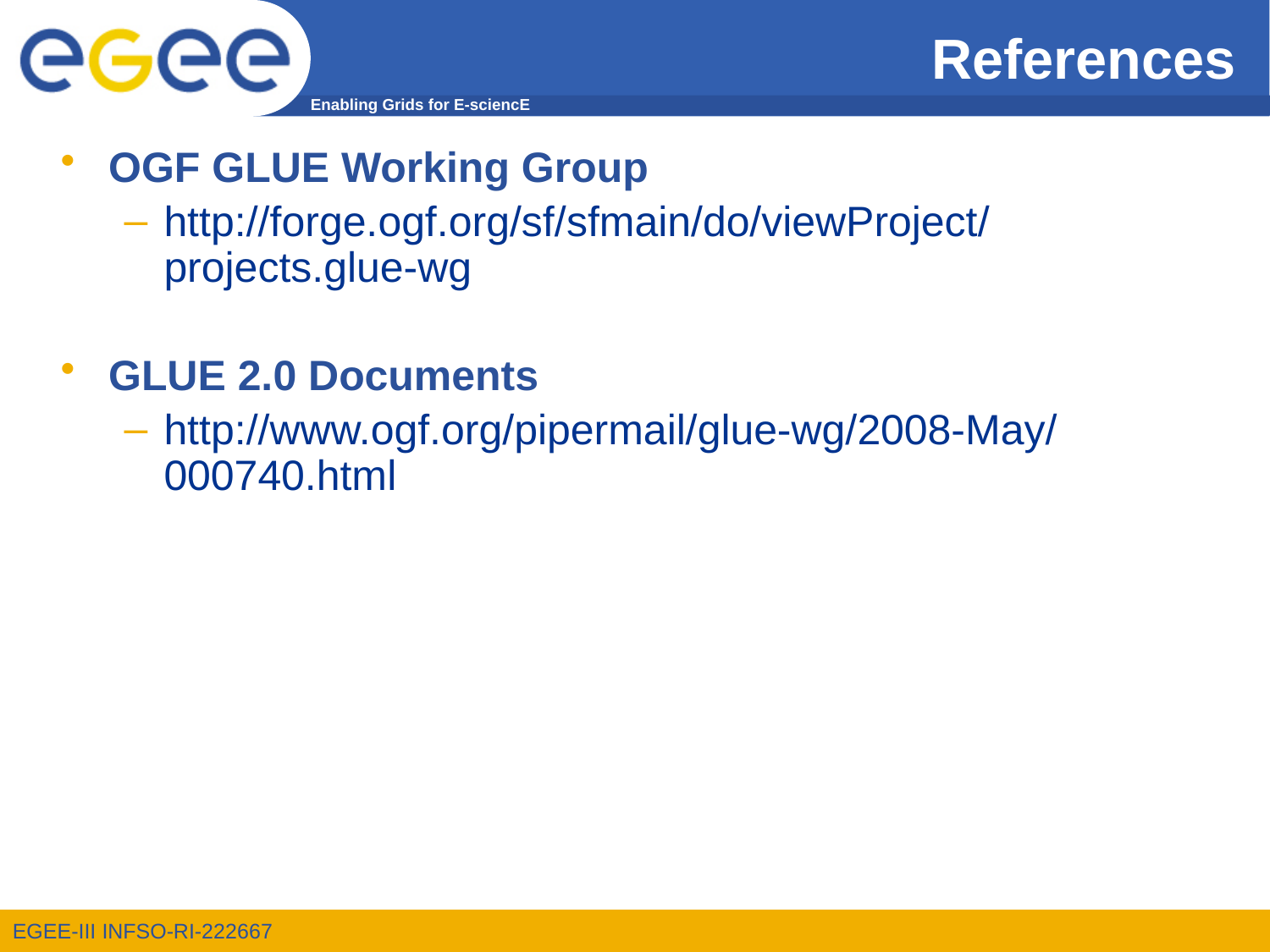

# References
OGF GLUE Working Group
http://forge.ogf.org/sf/sfmain/do/viewProject/projects.glue-wg

GLUE 2.0 Documents
http://www.ogf.org/pipermail/glue-wg/2008-May/000740.html